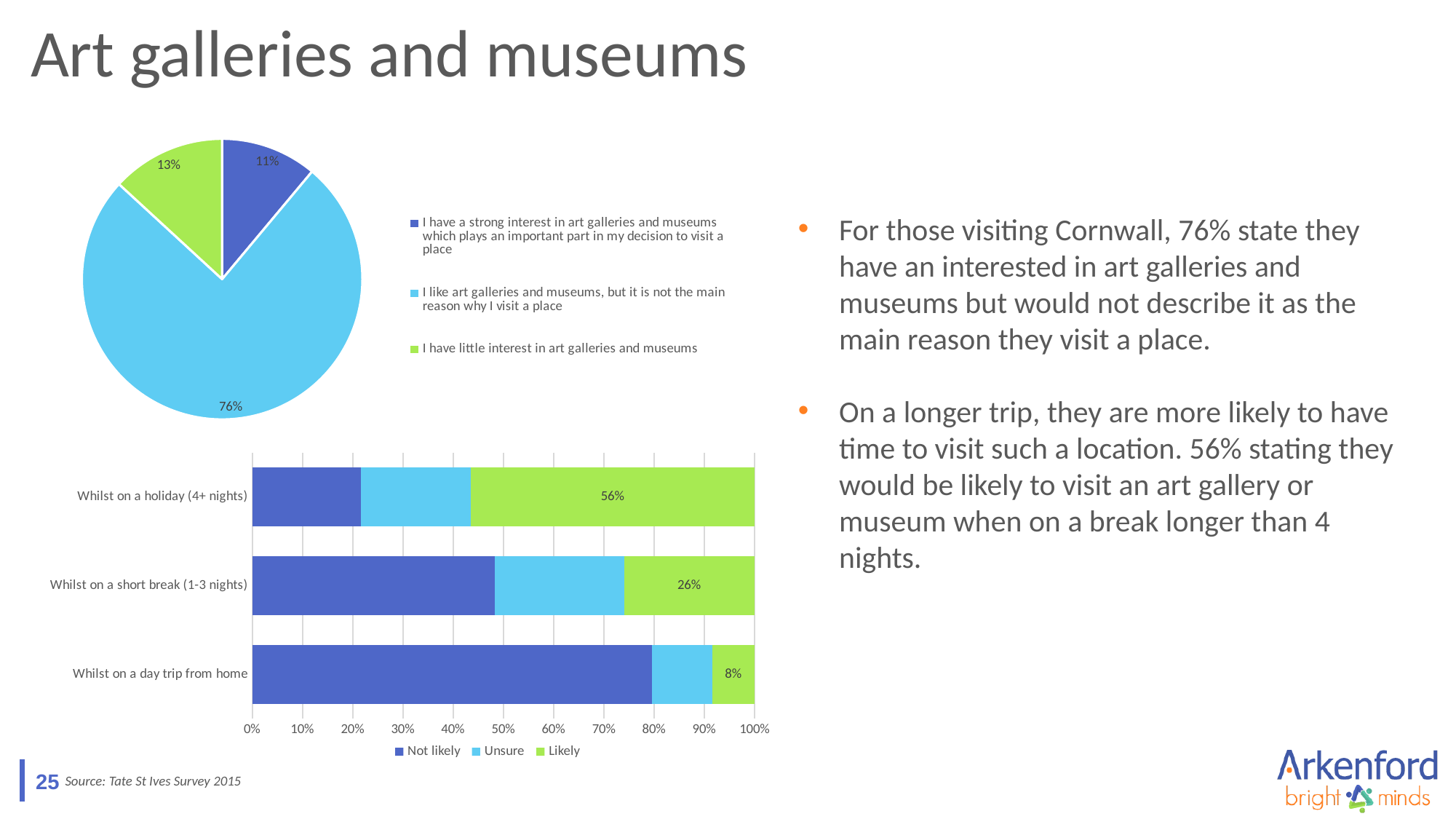

# Art galleries and museums

### Chart

| Category |  |
|---|---|
| I have a strong interest in art galleries and museums which plays an important part in my decision to visit a place | 0.11088082901554404 |
| I like art galleries and museums, but it is not the main reason why I visit a place | 0.7575129533678756 |
| I have little interest in art galleries and museums | 0.1316062176165803 |
For those visiting Cornwall, 76% state they have an interested in art galleries and museums but would not describe it as the main reason they visit a place.

On a longer trip, they are more likely to have time to visit such a location. 56% stating they would be likely to visit an art gallery or museum when on a break longer than 4 nights.

### Chart

| Category | Not likely | Unsure | Likely |
|---|---|---|---|
| Whilst on a day trip from home | 0.7948186528497411 | 0.12124352331606218 | 0.08393782383419689 |
| Whilst on a short break (1-3 nights) | 0.48290155440414506 | 0.25699481865284973 | 0.26010362694300515 |
| Whilst on a holiday (4+ nights) | 0.2155440414507772 | 0.21968911917098446 | 0.5647668393782384 |
25
Source: Tate St Ives Survey 2015